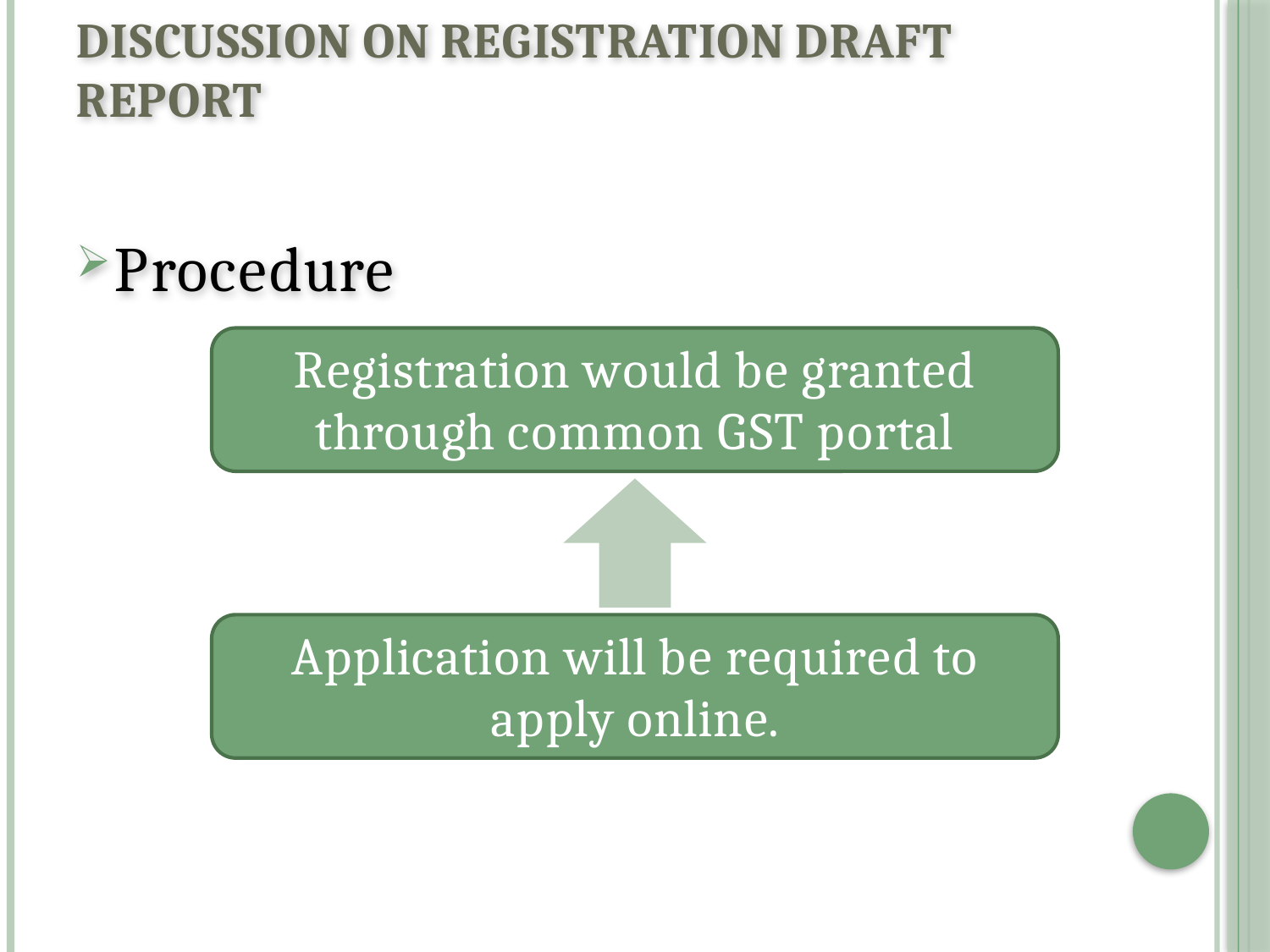

# Discussion on Registration Draft Report
Procedure

Registration would be granted through common GST portal
Application will be required to apply online.